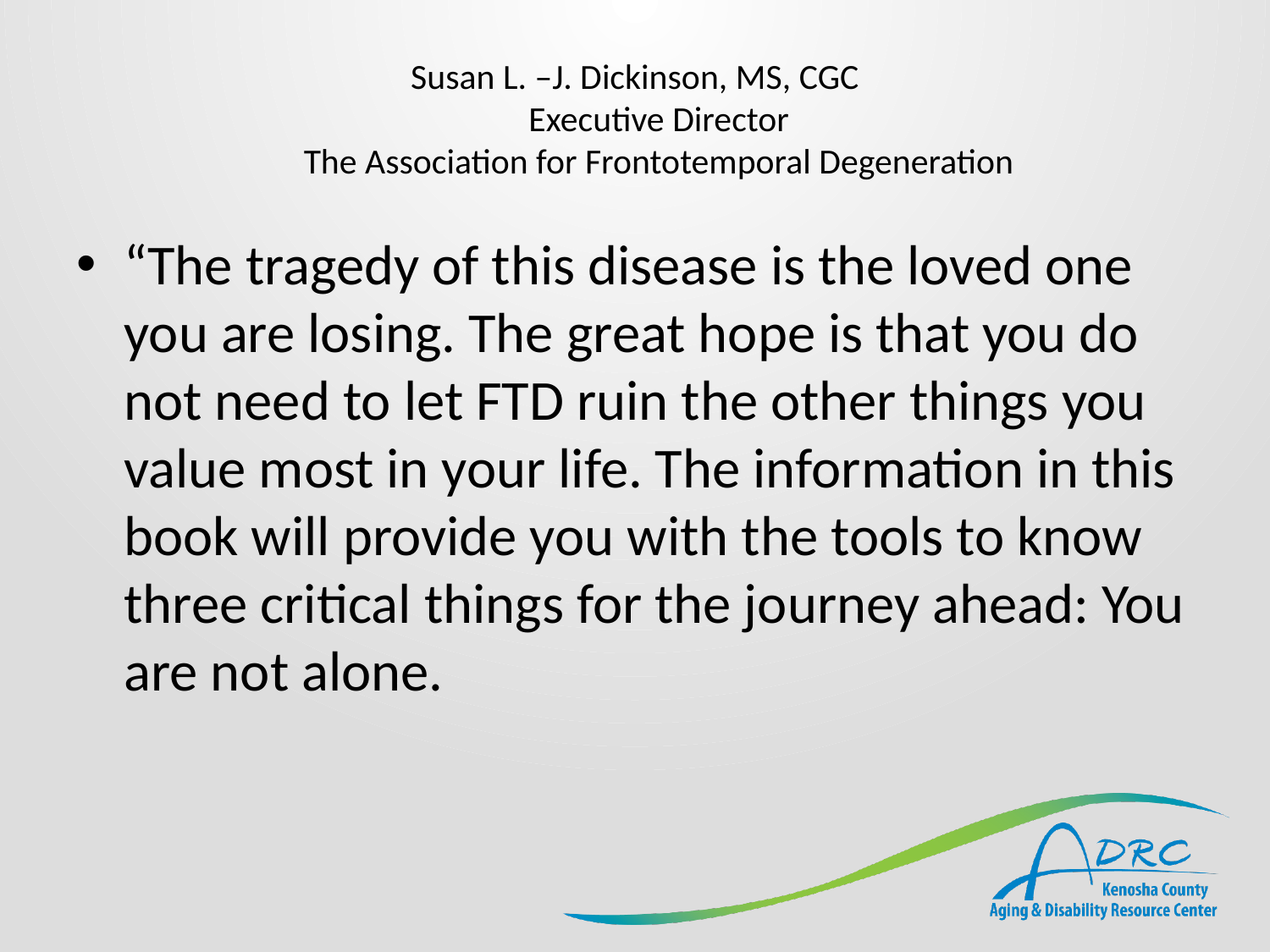

# Susan L. –J. Dickinson, MS, CGC Executive Director The Association for Frontotemporal Degeneration
“The tragedy of this disease is the loved one you are losing. The great hope is that you do not need to let FTD ruin the other things you value most in your life. The information in this book will provide you with the tools to know three critical things for the journey ahead: You are not alone.